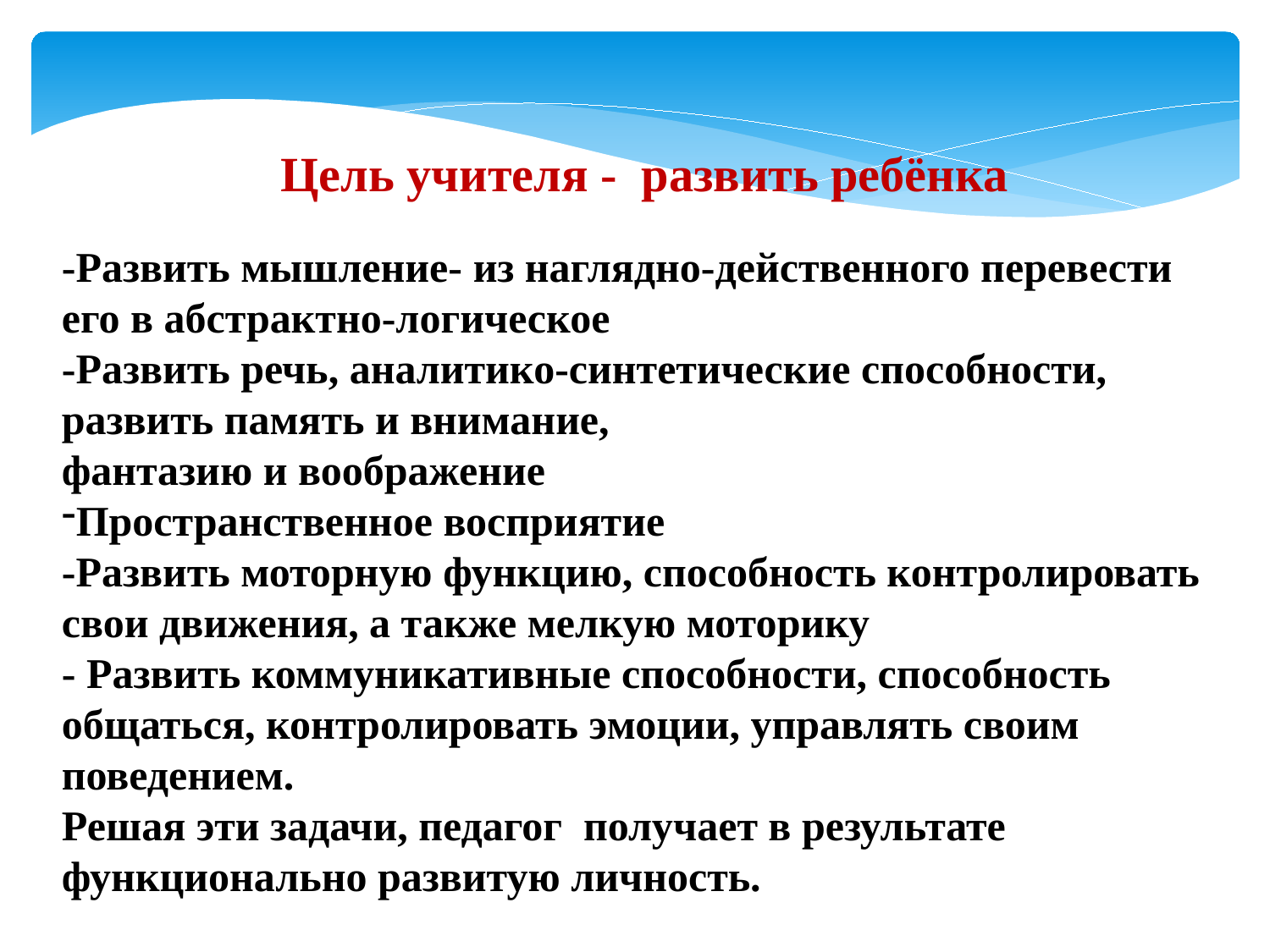

Цель учителя -  развить ребёнка

-Развить мышление- из наглядно-действенного перевести его в абстрактно-логическое
-Развить речь, аналитико-синтетические способности, развить память и внимание,
фантазию и воображение
Пространственное восприятие
-Развить моторную функцию, способность контролировать свои движения, а также мелкую моторику
- Развить коммуникативные способности, способность общаться, контролировать эмоции, управлять своим поведением.
Решая эти задачи, педагог  получает в результате функционально развитую личность.